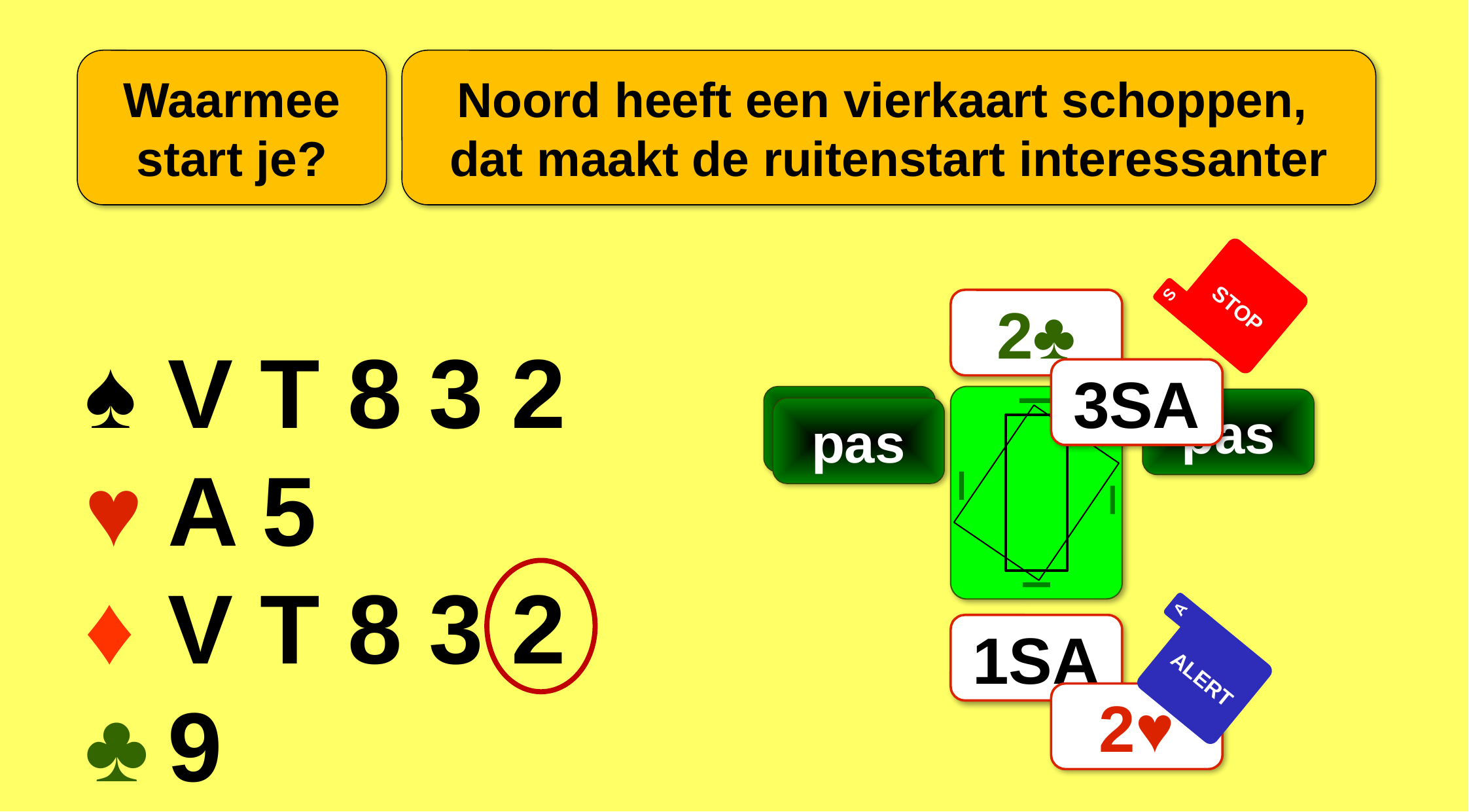

Waarmee start je?
Noord heeft een vierkaart schoppen,
dat maakt de ruitenstart interessanter
S

STOP
2♣
♠	V T 8 3 2
♥	A 5
♦	V T 8 3 2
♣	9
3SA
pas

pas
pas

1SA
A

ALERT
2♥